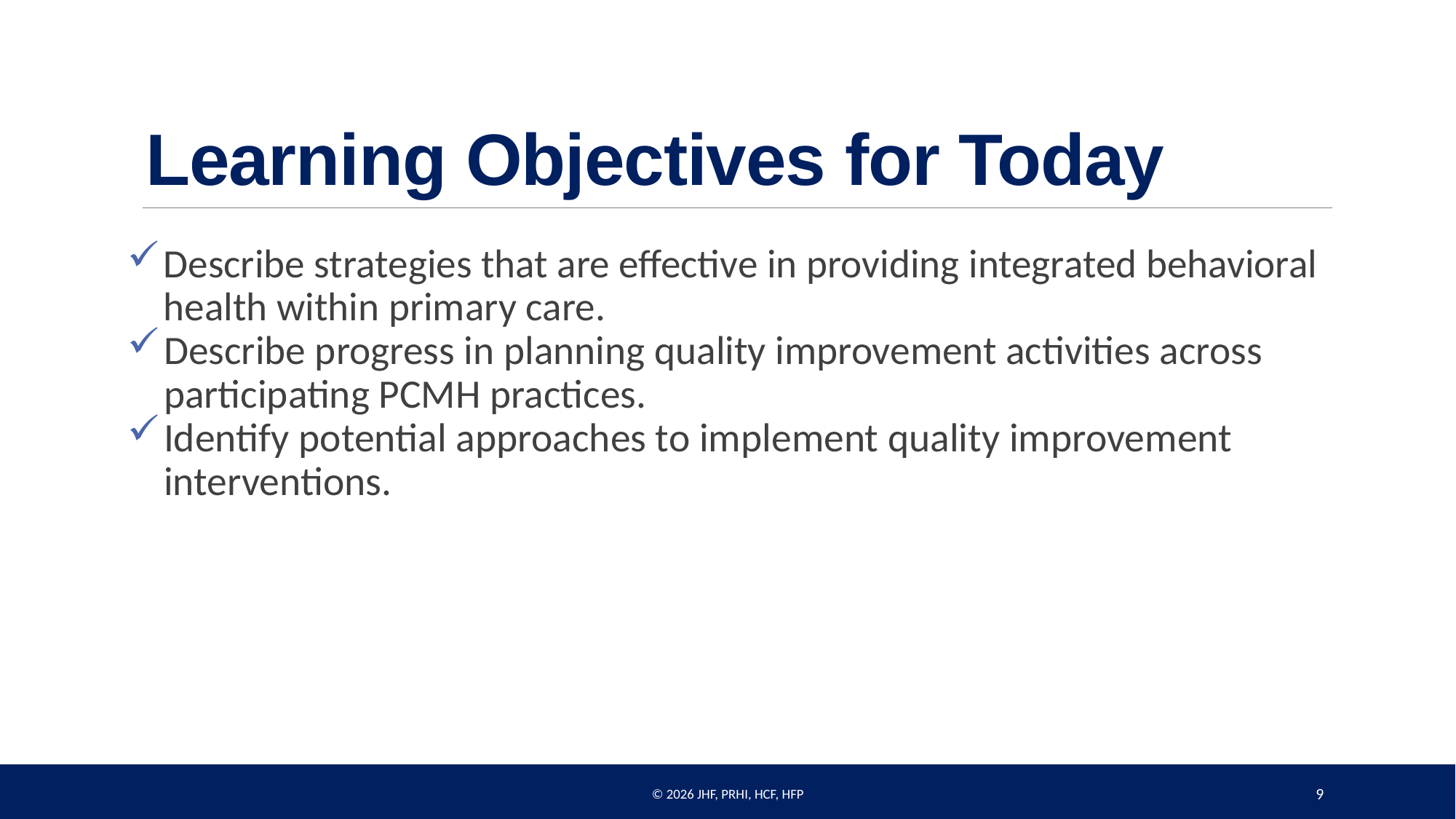

# Learning Objectives for Today
Describe strategies that are effective in providing integrated behavioral health within primary care.
Describe progress in planning quality improvement activities across participating PCMH practices.
Identify potential approaches to implement quality improvement interventions.

© 2026 JHF, PRHI, HCF, HFP
9